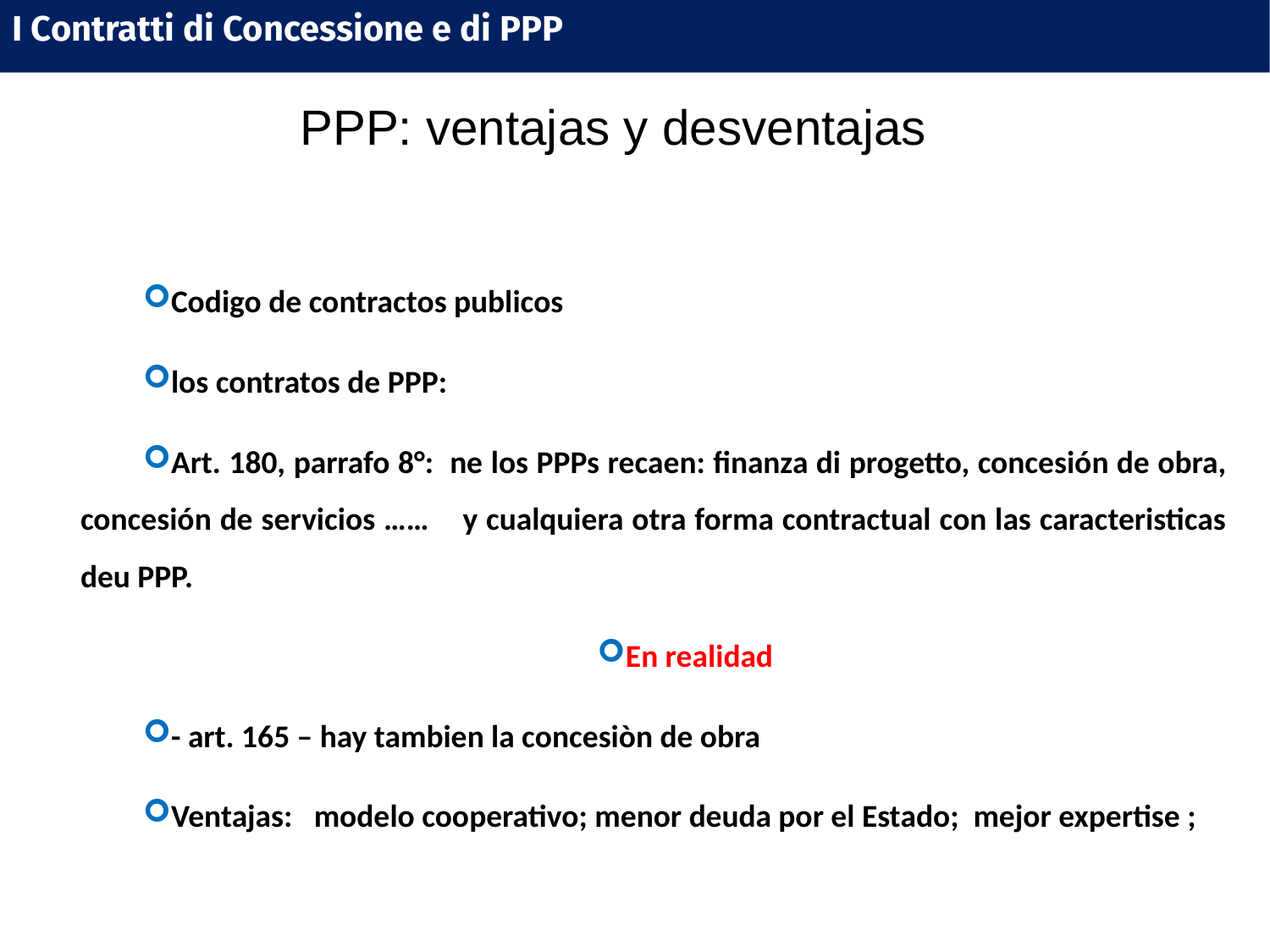

I Contratti di Concessione e di PPP

PPP: ventajas y desventajas
Codigo de contractos publicos
los contratos de PPP:
Art. 180, parrafo 8°:  ne los PPPs recaen: finanza di progetto, concesión de obra, concesión de servicios ……    y cualquiera otra forma contractual con las caracteristicas deu PPP.
En realidad
- art. 165 – hay tambien la concesiòn de obra
Ventajas:   modelo cooperativo; menor deuda por el Estado;  mejor expertise ;